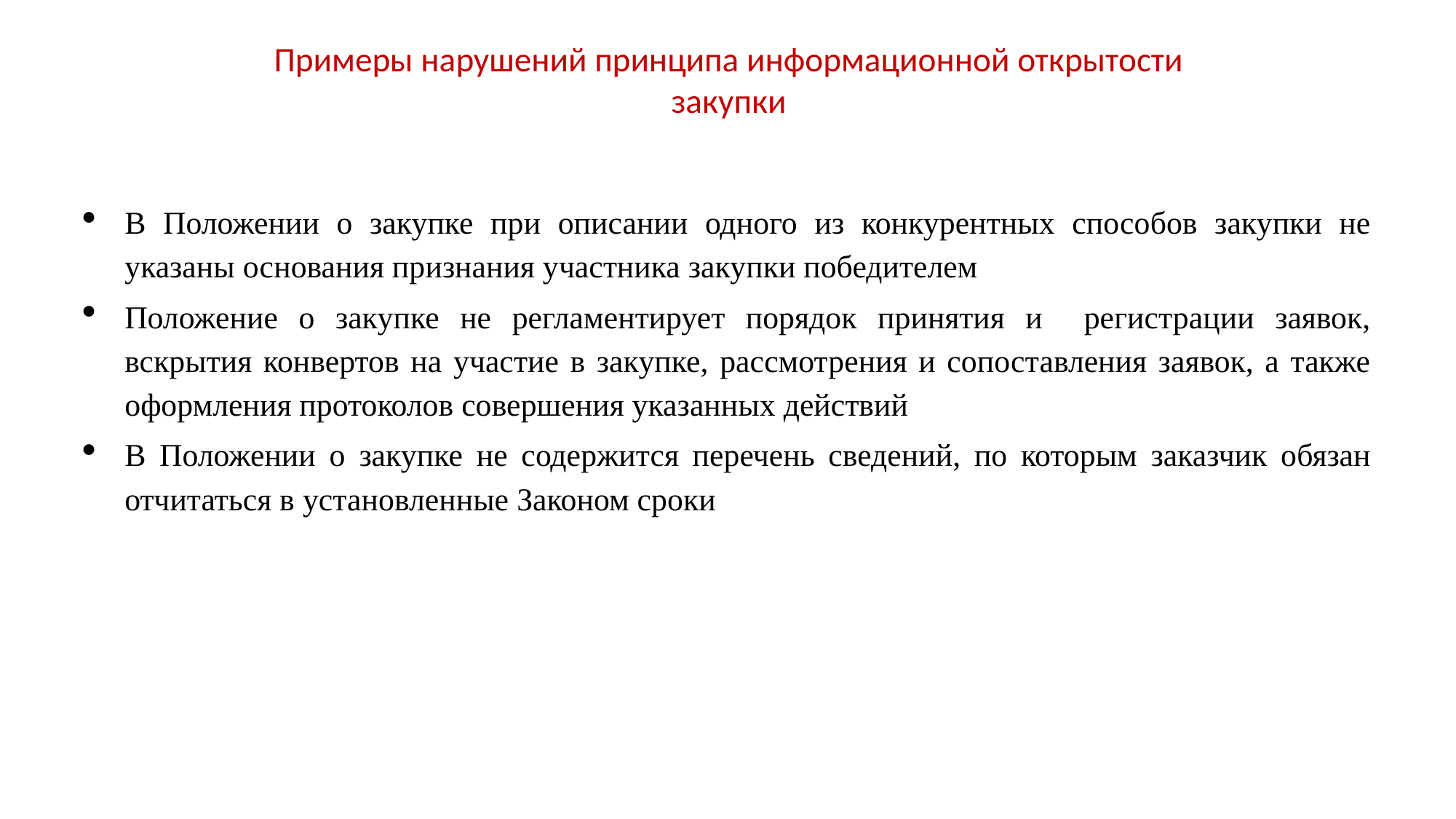

# Примеры нарушений принципа информационной открытости закупки
В Положении о закупке при описании одного из конкурентных способов закупки не указаны основания признания участника закупки победителем
Положение о закупке не регламентирует порядок принятия и  регистрации заявок, вскрытия конвертов на участие в закупке, рассмотрения и сопоставления заявок, а также оформления протоколов совершения указанных действий
В Положении о закупке не содержится перечень сведений, по которым заказчик обязан отчитаться в установленные Законом сроки